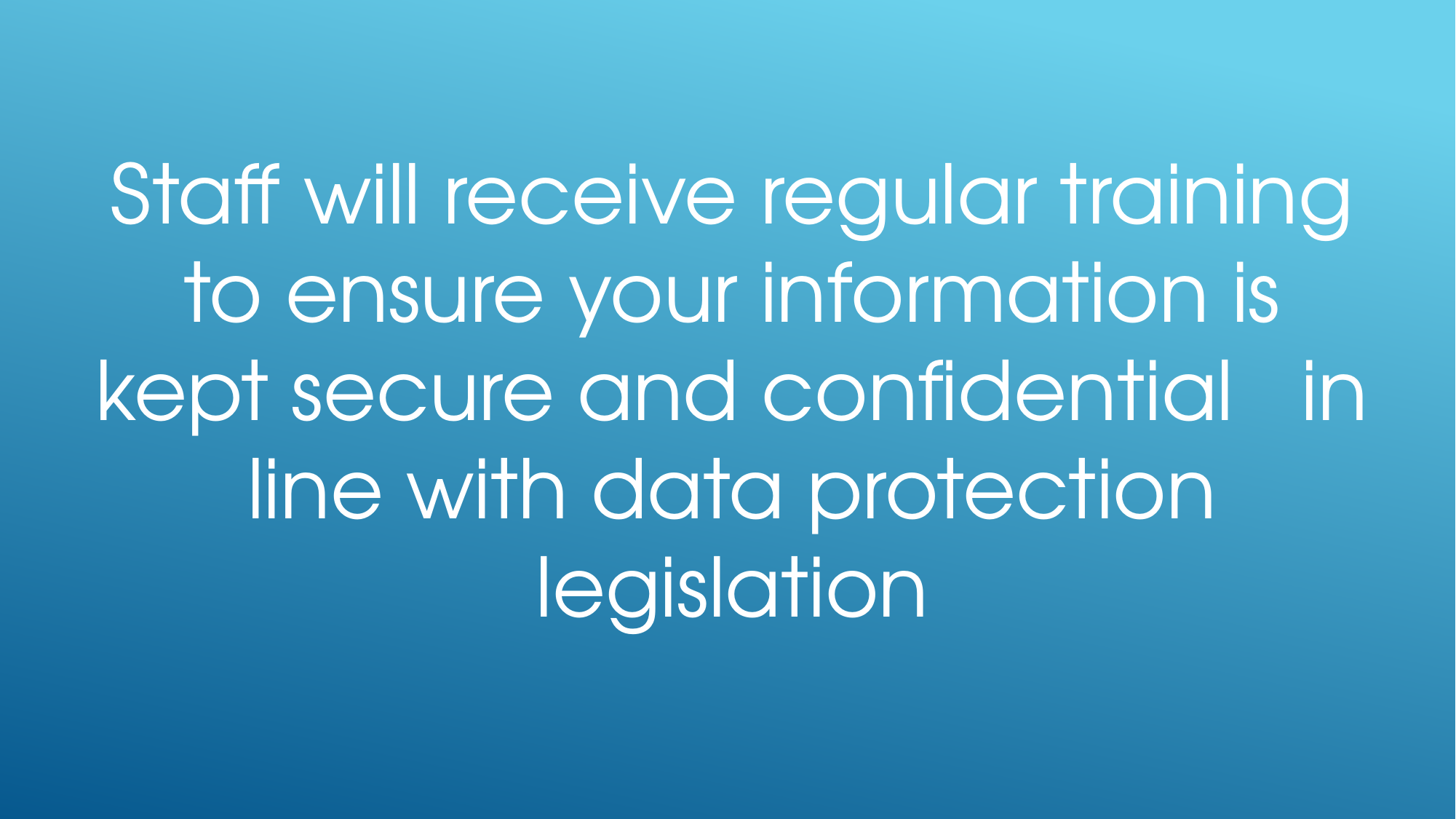

Staff will receive regular training to ensure your information is kept secure and confidential   in line with data protection legislation